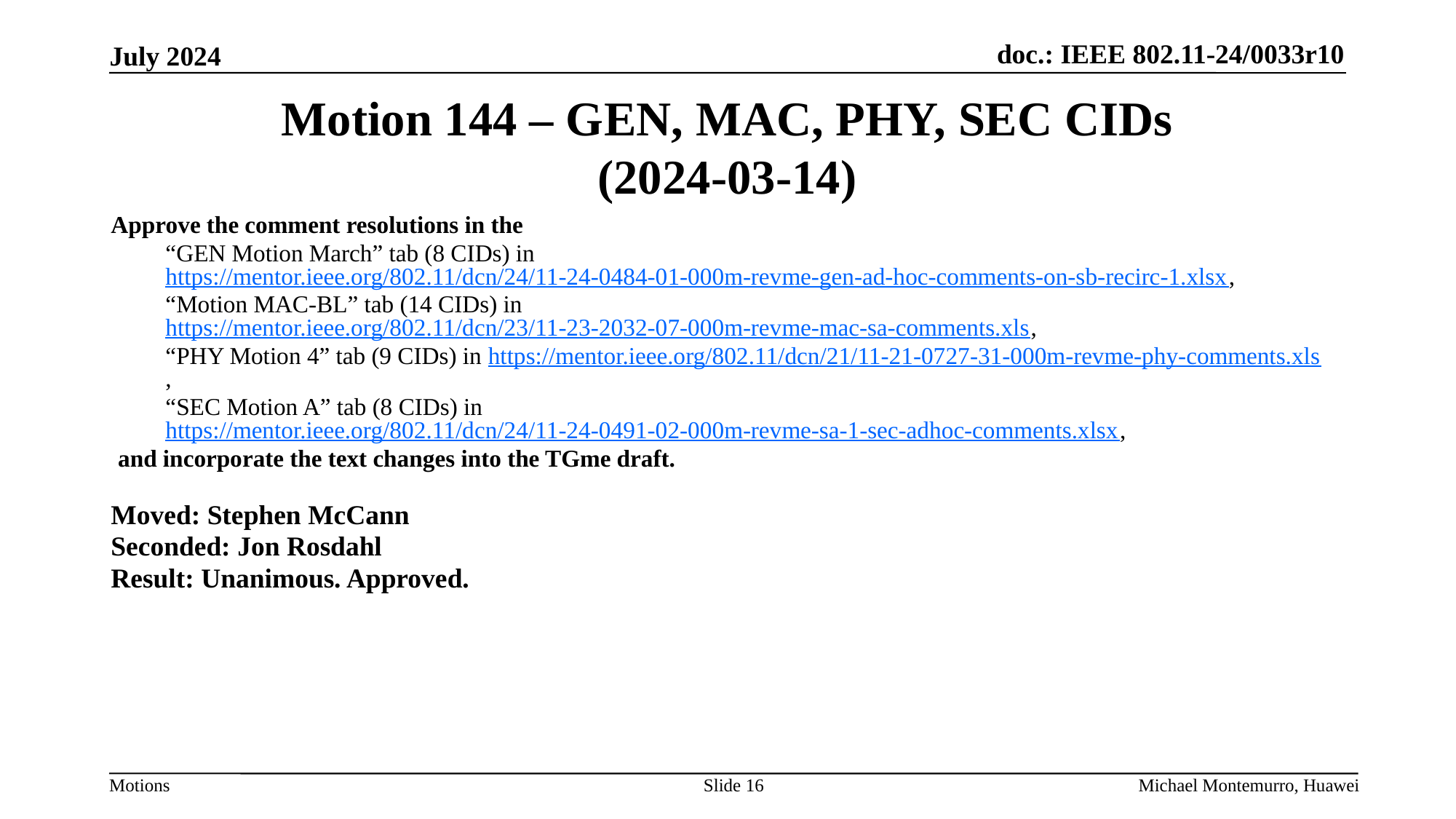

# Motion 144 – GEN, MAC, PHY, SEC CIDs (2024-03-14)
Approve the comment resolutions in the
“GEN Motion March” tab (8 CIDs) in https://mentor.ieee.org/802.11/dcn/24/11-24-0484-01-000m-revme-gen-ad-hoc-comments-on-sb-recirc-1.xlsx,
“Motion MAC-BL” tab (14 CIDs) in https://mentor.ieee.org/802.11/dcn/23/11-23-2032-07-000m-revme-mac-sa-comments.xls,
“PHY Motion 4” tab (9 CIDs) in https://mentor.ieee.org/802.11/dcn/21/11-21-0727-31-000m-revme-phy-comments.xls,
“SEC Motion A” tab (8 CIDs) in https://mentor.ieee.org/802.11/dcn/24/11-24-0491-02-000m-revme-sa-1-sec-adhoc-comments.xlsx,
and incorporate the text changes into the TGme draft.
Moved: Stephen McCann
Seconded: Jon Rosdahl
Result: Unanimous. Approved.

Slide 16
Michael Montemurro, Huawei